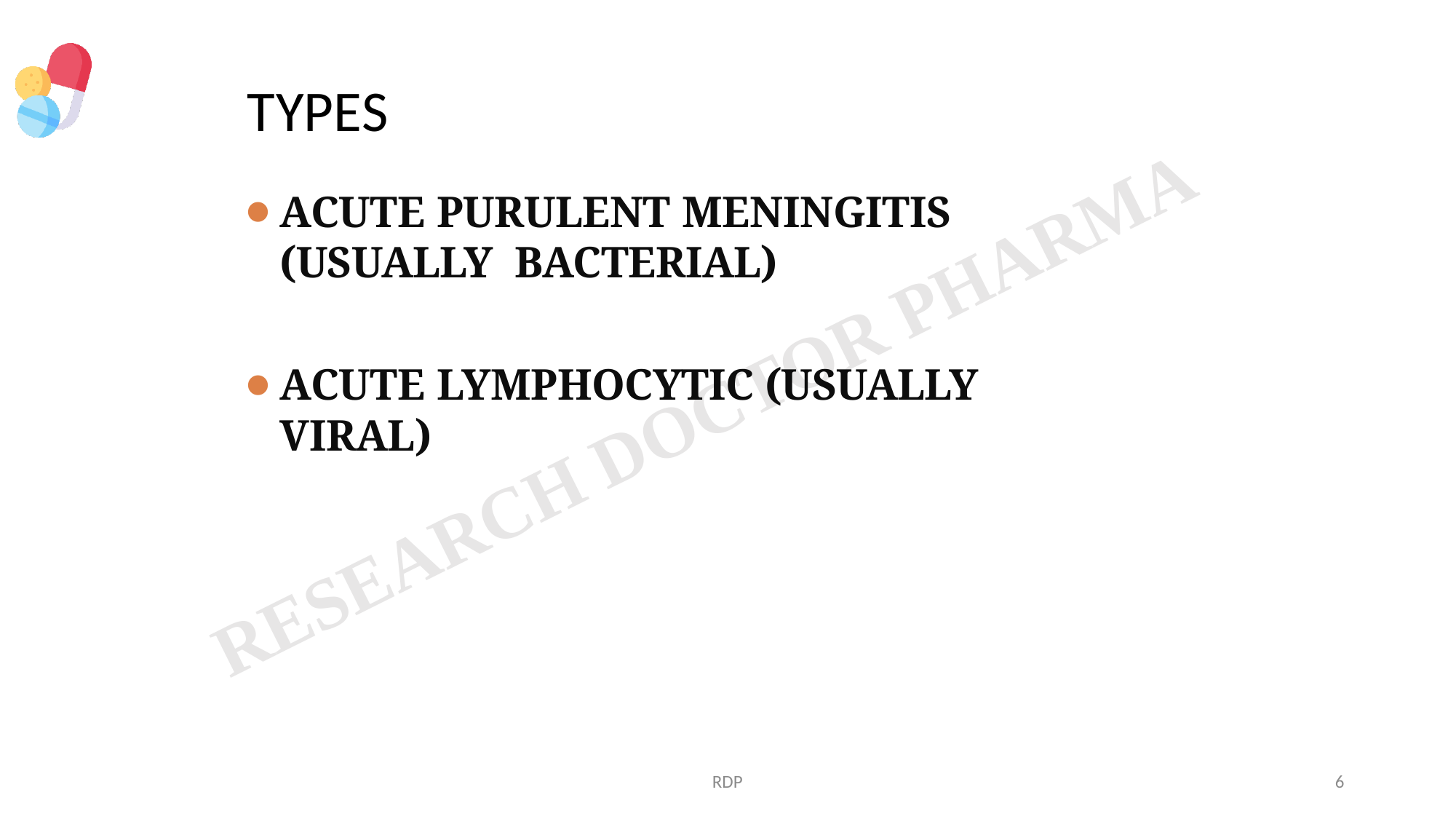

# TYPES
ACUTE PURULENT MENINGITIS (USUALLY  BACTERIAL)

ACUTE LYMPHOCYTIC (USUALLY	VIRAL)
RDP
6